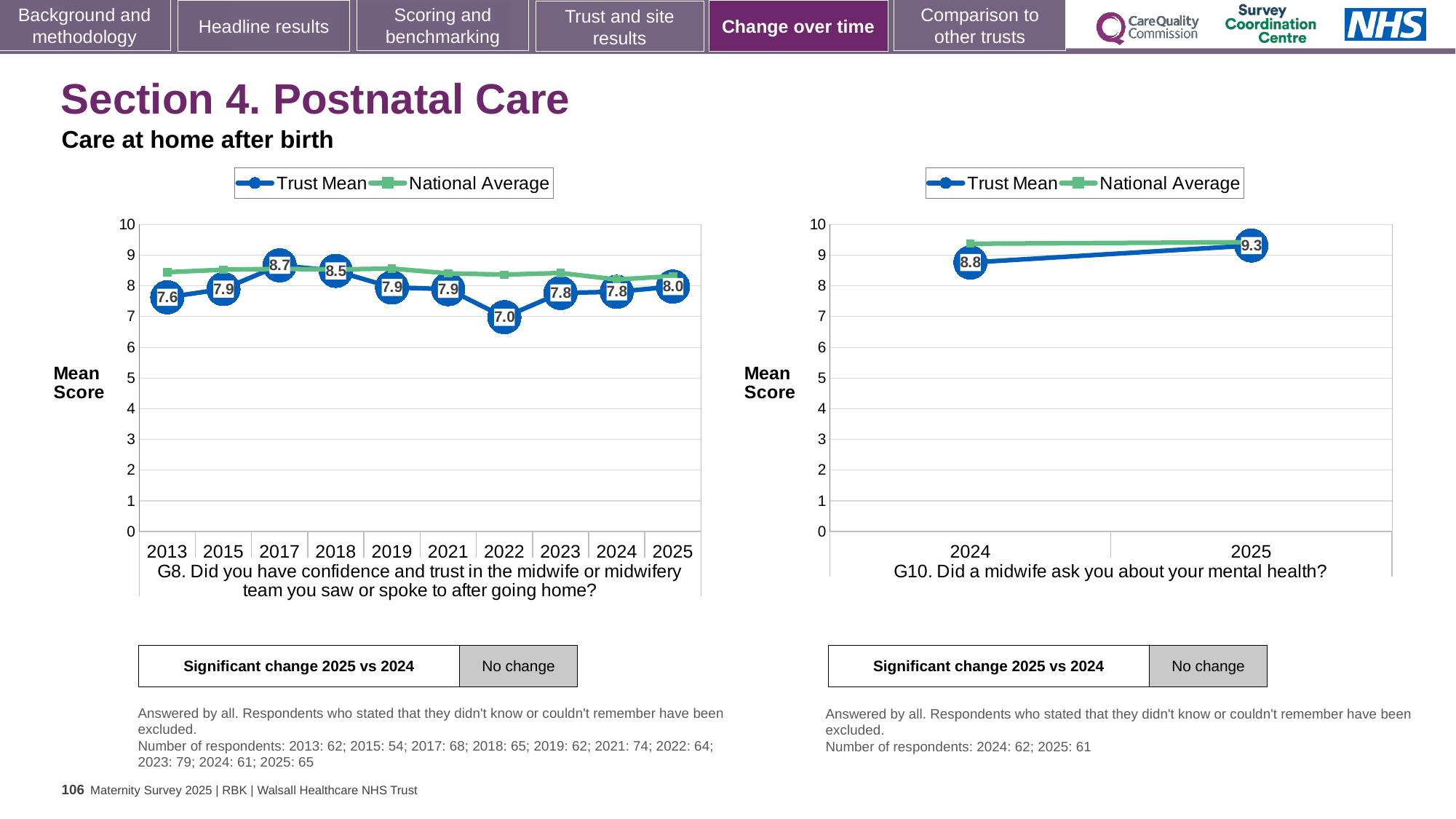

# Section 4. Postnatal Care
Care at home after birth

### Chart

| Category | Trust Mean | National Average |
|---|---|---|
| 2013 | 7.628062697527795 | 8.443394207072098 |
| 2015 | 7.896074939656494 | 8.525082438616236 |
| 2017 | 8.668547131142066 | 8.552800072025812 |
| 2018 | 8.486627691990343 | 8.53242768446763 |
| 2019 | 7.947405444308306 | 8.562109395838668 |
| 2021 | 7.891869979768583 | 8.407199752376819 |
| 2022 | 6.980061866000973 | 8.364492063172161 |
| 2023 | 7.768842522754283 | 8.417992586428651 |
| 2024 | 7.805953620388419 | 8.207325464757053 |
| 2025 | 7.97547491026154 | 8.315614423771441 |

### Chart

| Category | Trust Mean | National Average |
|---|---|---|
| 2024 | 8.758466970439589 | 9.371584549873807 |
| 2025 | 9.313069952649006 | 9.42051832693087 |
| Significant change 2025 vs 2024 | No change |
| --- | --- |
| Significant change 2025 vs 2024 | No change |
| --- | --- |
Answered by all. Respondents who stated that they didn't know or couldn't remember have been excluded.
Number of respondents: 2013: 62; 2015: 54; 2017: 68; 2018: 65; 2019: 62; 2021: 74; 2022: 64; 2023: 79; 2024: 61; 2025: 65
Answered by all. Respondents who stated that they didn't know or couldn't remember have been excluded.
Number of respondents: 2024: 62; 2025: 61
106